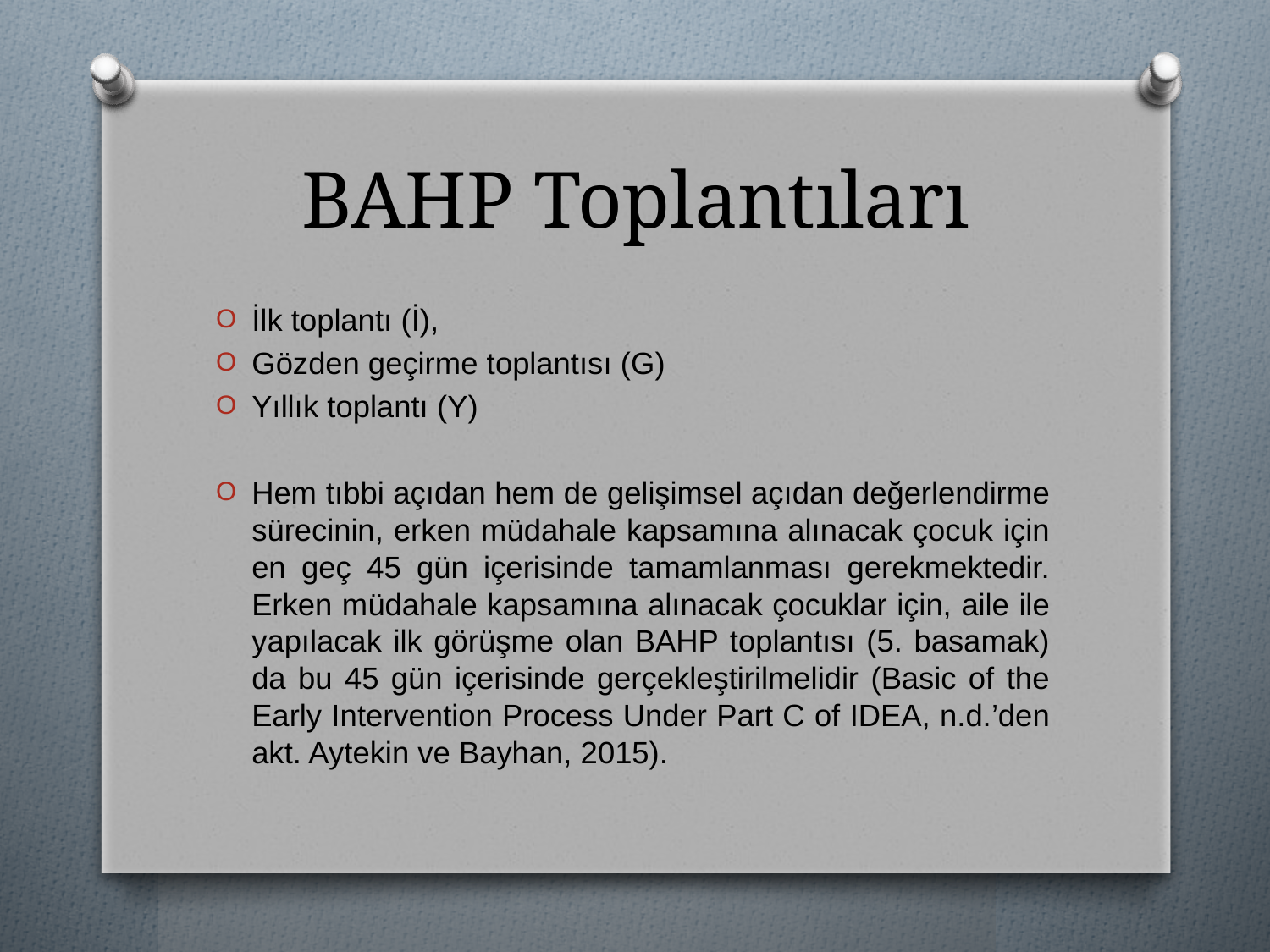

# BAHP Toplantıları
İlk toplantı (İ),
Gözden geçirme toplantısı (G)
Yıllık toplantı (Y)

Hem tıbbi açıdan hem de gelişimsel açıdan değerlendirme sürecinin, erken müdahale kapsamına alınacak çocuk için en geç 45 gün içerisinde tamamlanması gerekmektedir. Erken müdahale kapsamına alınacak çocuklar için, aile ile yapılacak ilk görüşme olan BAHP toplantısı (5. basamak) da bu 45 gün içerisinde gerçekleştirilmelidir (Basic of the Early Intervention Process Under Part C of IDEA, n.d.’den akt. Aytekin ve Bayhan, 2015).